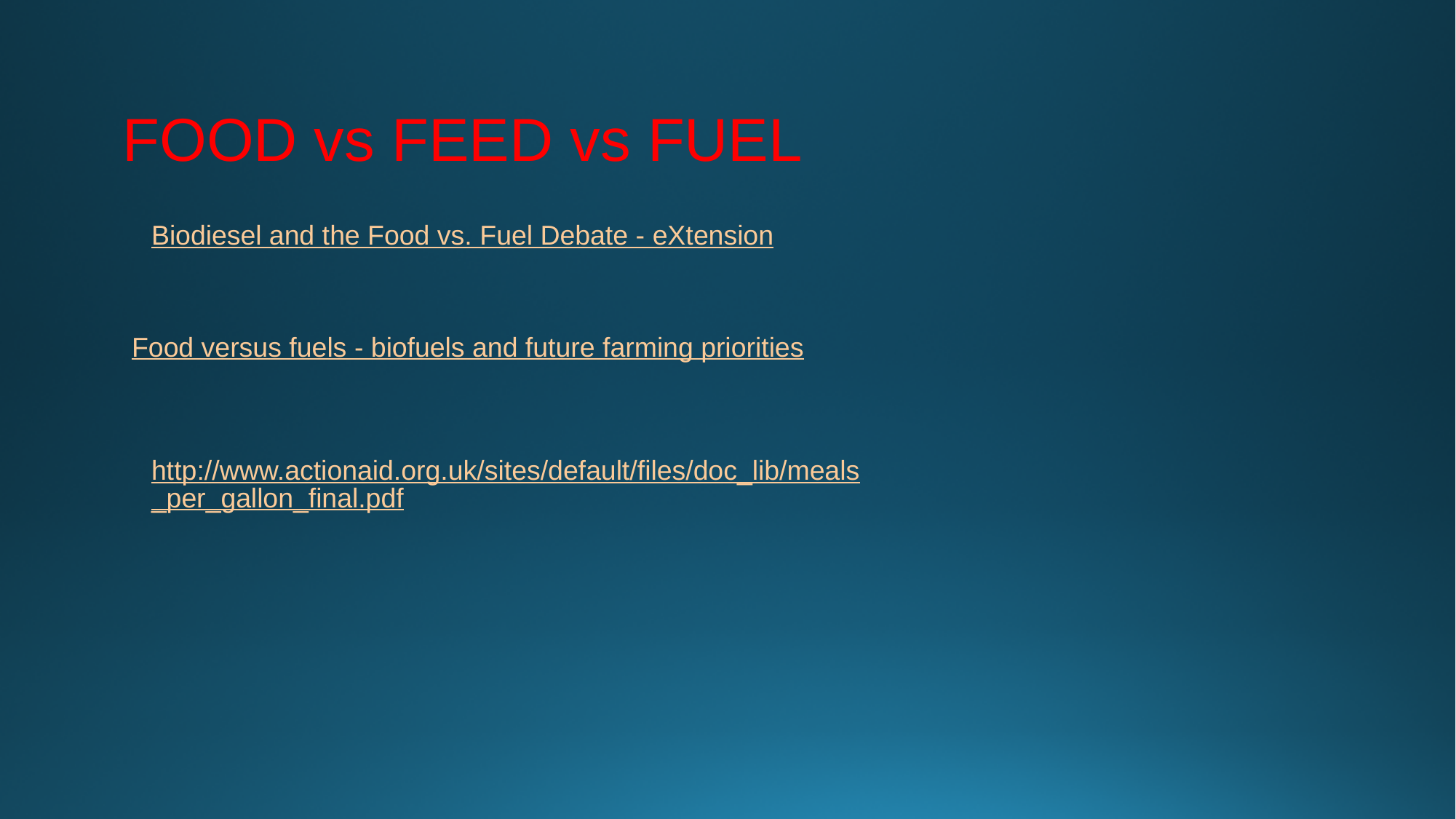

FOOD vs FEED vs FUEL
Biodiesel and the Food vs. Fuel Debate - eXtension
Food versus fuels - biofuels and future farming priorities
http://www.actionaid.org.uk/sites/default/files/doc_lib/meals_per_gallon_final.pdf